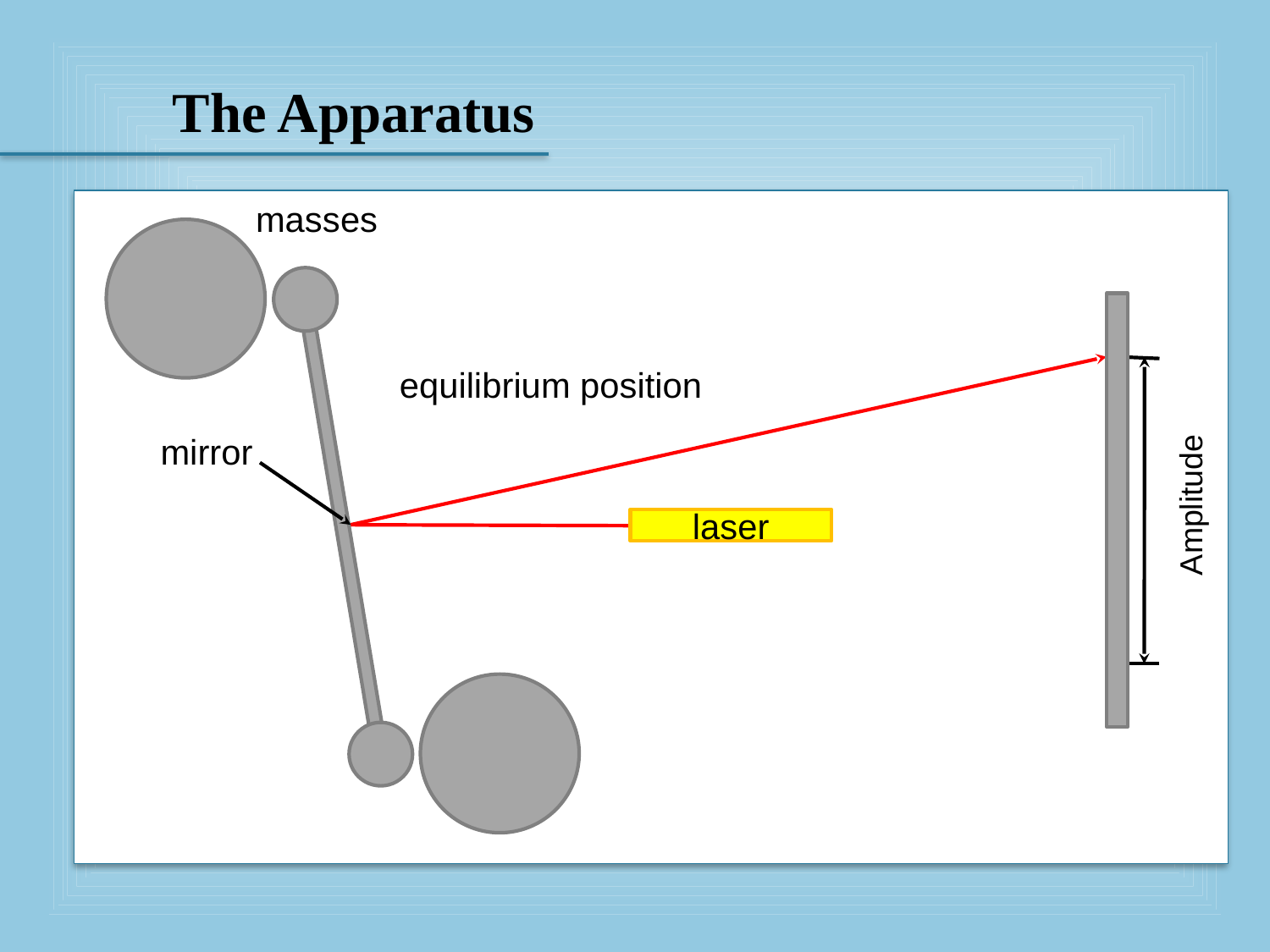

# The Apparatus

masses

laser position after one period
equilibrium position
mirror
Amplitude
laser